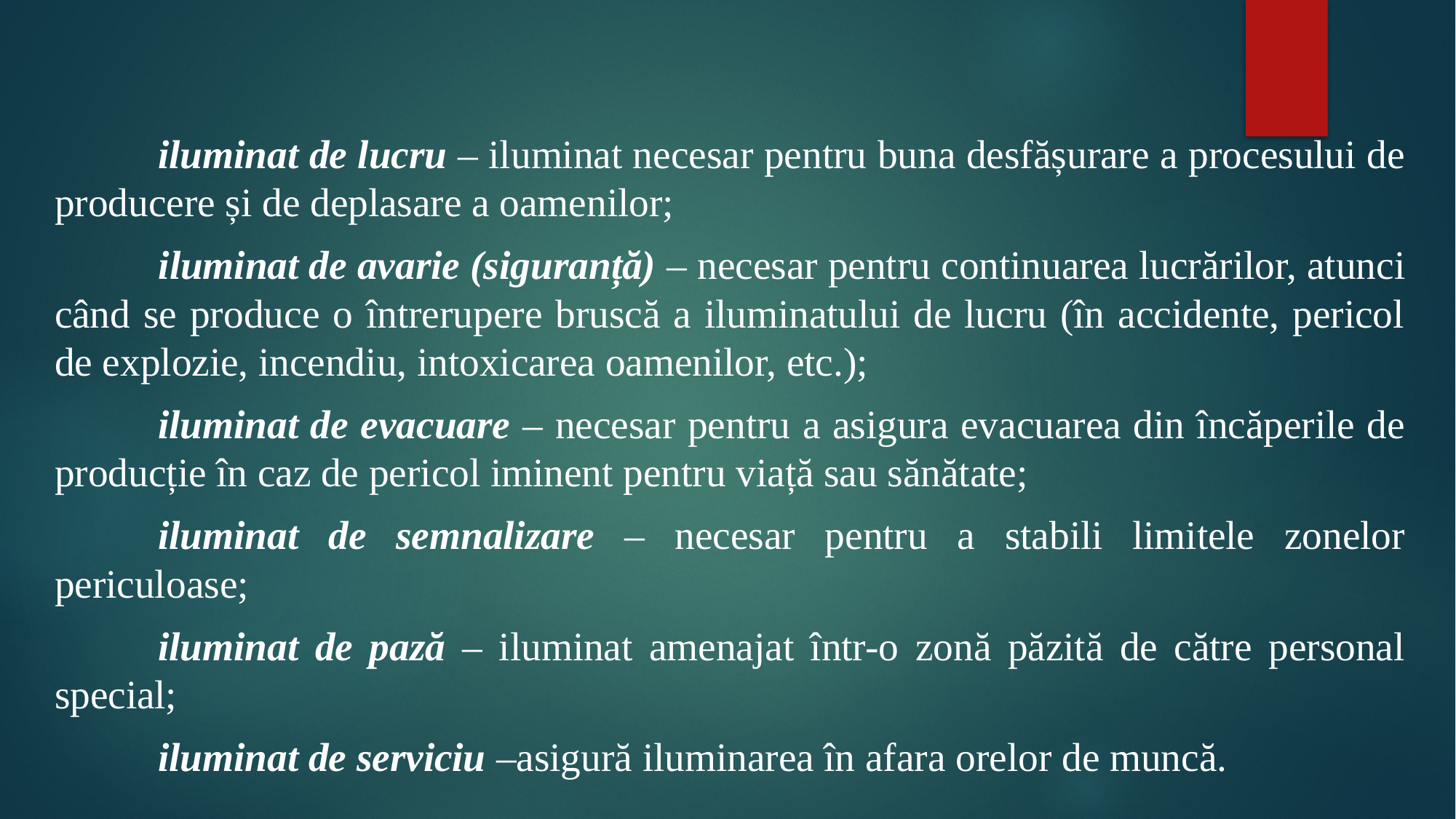

#
	iluminat de lucru – iluminat necesar pentru buna desfășurare a procesului de producere și de deplasare a oamenilor;
 	iluminat de avarie (siguranță) – necesar pentru continuarea lucrărilor, atunci când se produce o întrerupere bruscă a iluminatului de lucru (în accidente, pericol de explozie, incendiu, intoxicarea oamenilor, etc.);
	iluminat de evacuare – necesar pentru a asigura evacuarea din încăperile de producție în caz de pericol iminent pentru viață sau sănătate;
	iluminat de semnalizare – necesar pentru a stabili limitele zonelor periculoase;
	iluminat de pază – iluminat amenajat într-o zonă păzită de către personal special;
	iluminat de serviciu –asigură iluminarea în afara orelor de muncă.